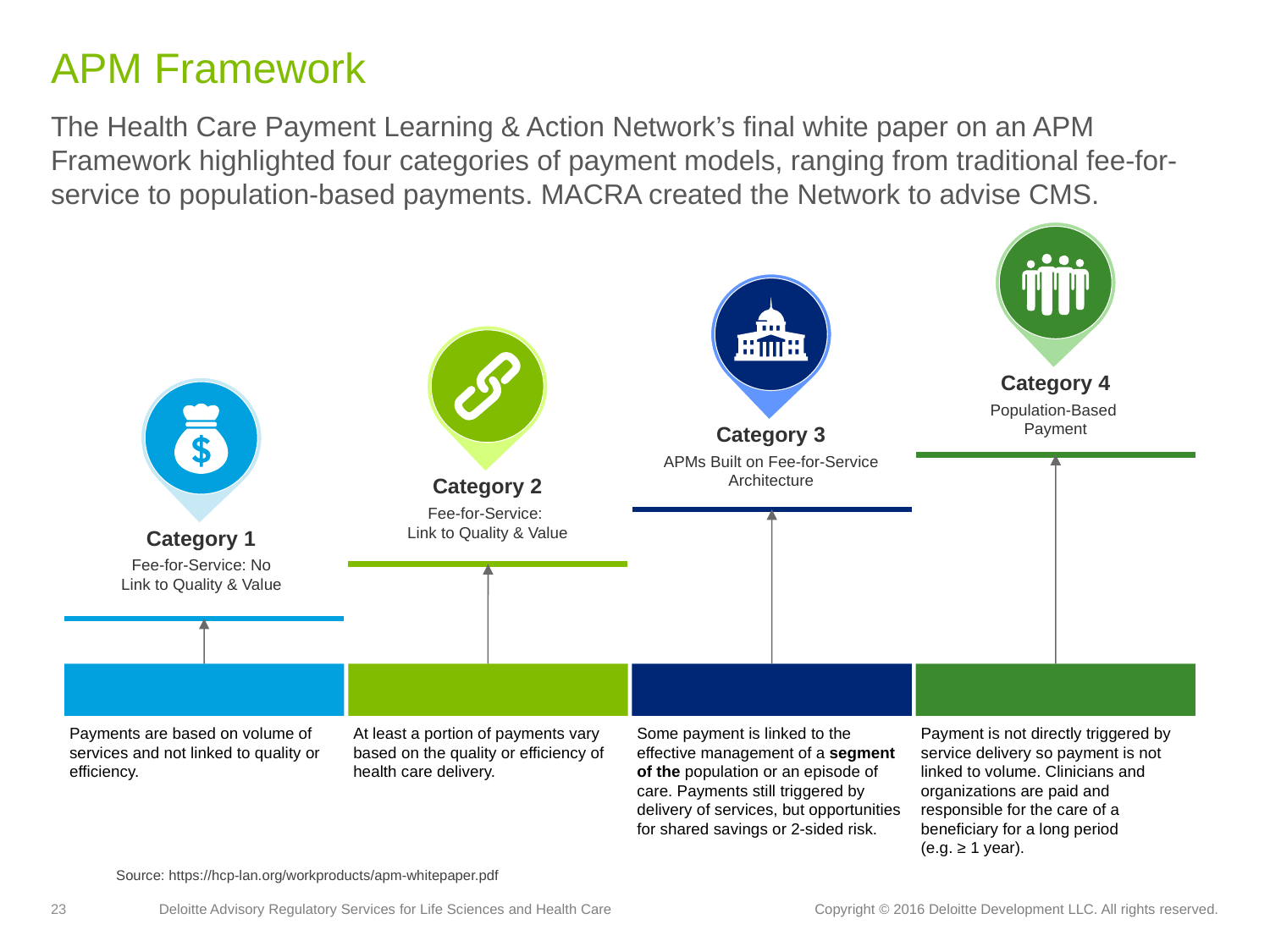

# APM Framework
The Health Care Payment Learning & Action Network’s final white paper on an APM Framework highlighted four categories of payment models, ranging from traditional fee-for-service to population-based payments. MACRA created the Network to advise CMS.

Category 4
Population-Based
Payment

Category 3
APMs Built on Fee-for-Service Architecture

Category 2
Fee-for-Service:
Link to Quality & Value

Category 1
Fee-for-Service: No Link to Quality & Value

Payments are based on volume of services and not linked to quality or efficiency.
At least a portion of payments vary based on the quality or efficiency of health care delivery.
Some payment is linked to the effective management of a segment of the population or an episode of care. Payments still triggered by delivery of services, but opportunities for shared savings or 2-sided risk.
Payment is not directly triggered by service delivery so payment is not linked to volume. Clinicians and organizations are paid and responsible for the care of a beneficiary for a long period           (e.g. ≥ 1 year).
Source: https://hcp-lan.org/workproducts/apm-whitepaper.pdf